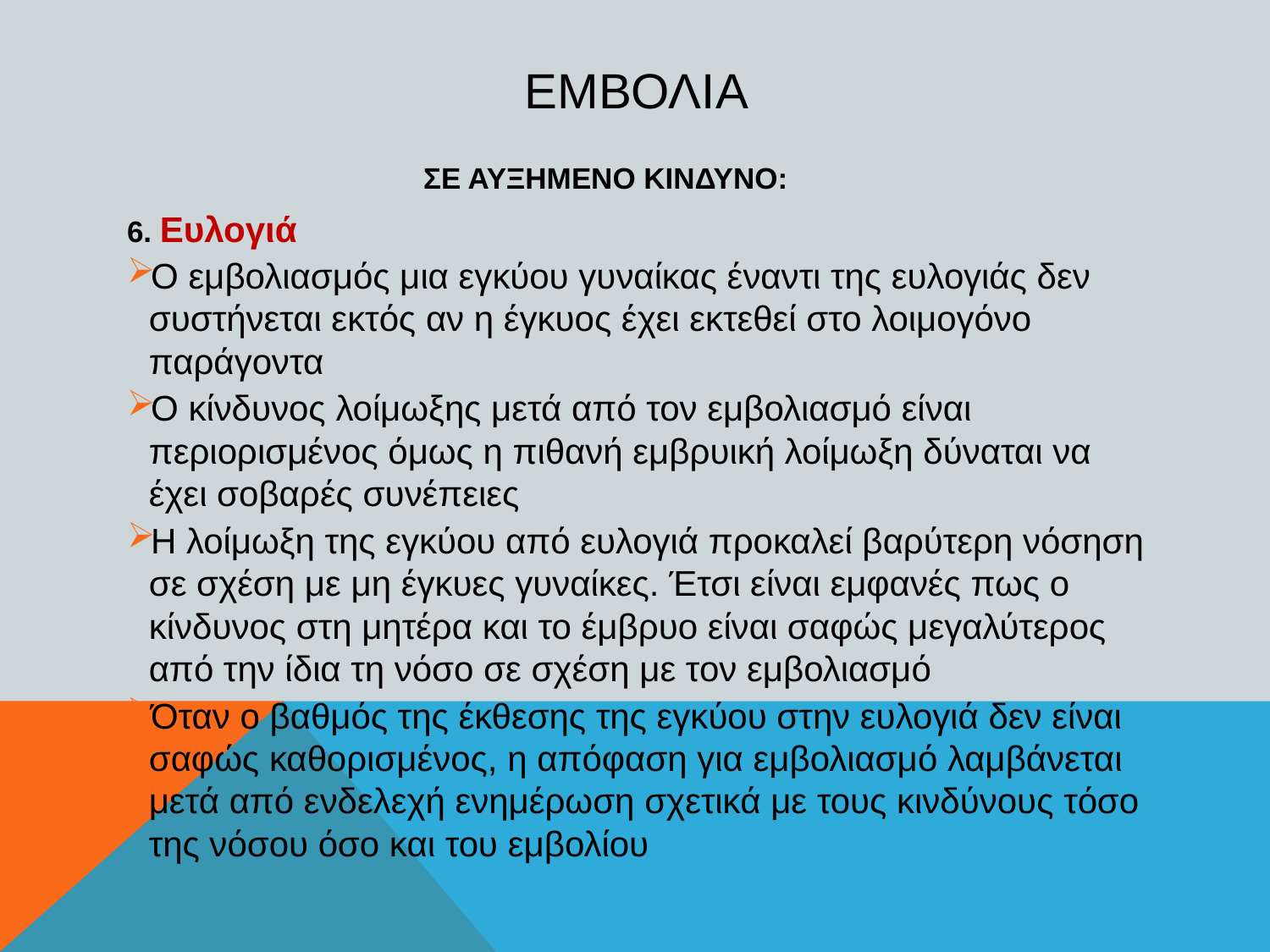

# εμβολια
ΣΕ ΑΥΞΗΜΕΝΟ ΚΙΝΔΥΝΟ:
6. Ευλογιά
Ο εμβολιασμός μια εγκύου γυναίκας έναντι της ευλογιάς δεν συστήνεται εκτός αν η έγκυος έχει εκτεθεί στο λοιμογόνο παράγοντα
Ο κίνδυνος λοίμωξης μετά από τον εμβολιασμό είναι περιορισμένος όμως η πιθανή εμβρυική λοίμωξη δύναται να έχει σοβαρές συνέπειες
Η λοίμωξη της εγκύου από ευλογιά προκαλεί βαρύτερη νόσηση σε σχέση με μη έγκυες γυναίκες. Έτσι είναι εμφανές πως ο κίνδυνος στη μητέρα και το έμβρυο είναι σαφώς μεγαλύτερος από την ίδια τη νόσο σε σχέση με τον εμβολιασμό
Όταν ο βαθμός της έκθεσης της εγκύου στην ευλογιά δεν είναι σαφώς καθορισμένος, η απόφαση για εμβολιασμό λαμβάνεται μετά από ενδελεχή ενημέρωση σχετικά με τους κινδύνους τόσο της νόσου όσο και του εμβολίου